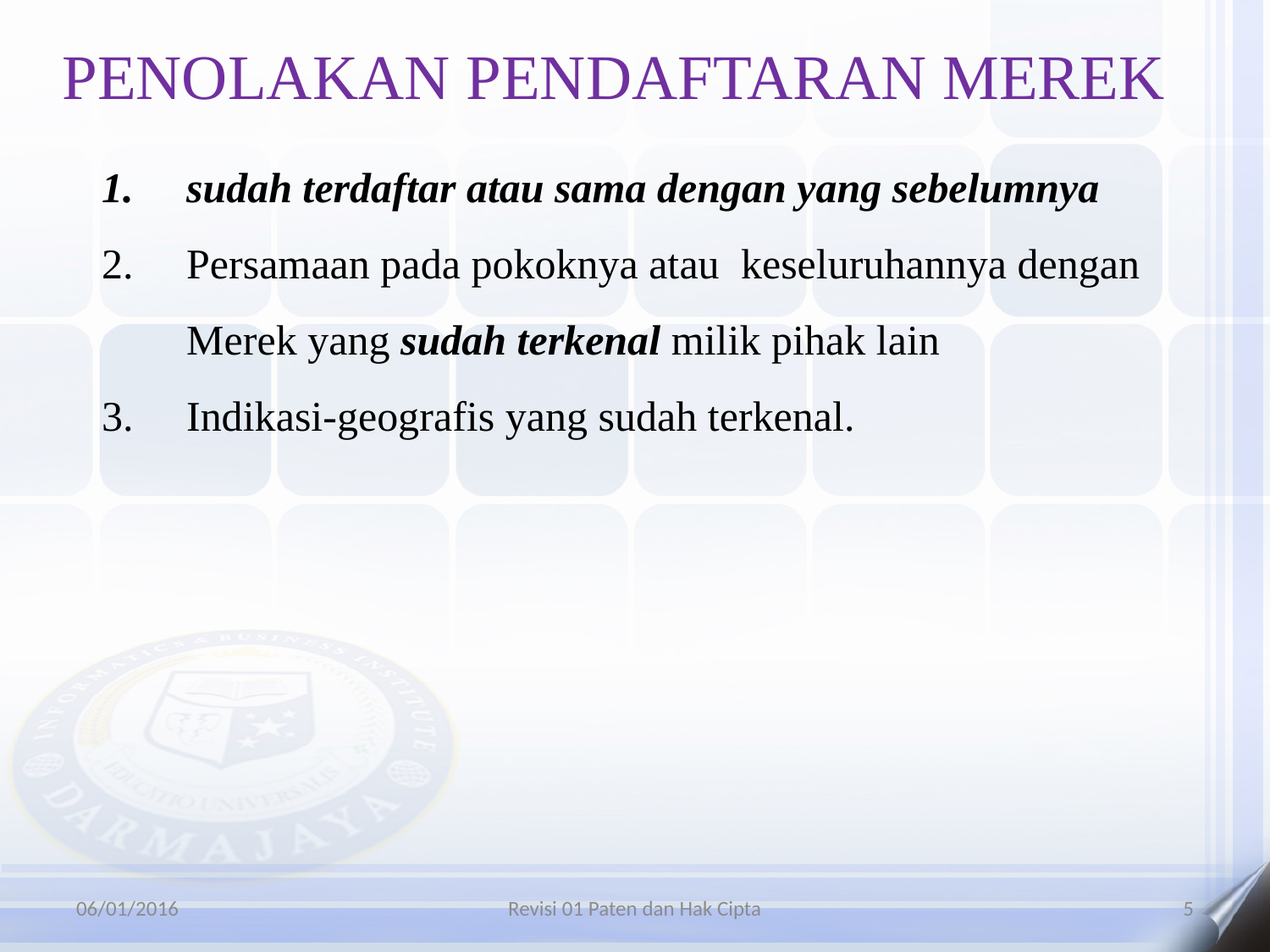

PENOLAKAN PENDAFTARAN MEREK
sudah terdaftar atau sama dengan yang sebelumnya
Persamaan pada pokoknya atau  keseluruhannya dengan Merek yang sudah terkenal milik pihak lain
Indikasi-geografis yang sudah terkenal.

06/01/2016
Revisi 01 Paten dan Hak Cipta
5